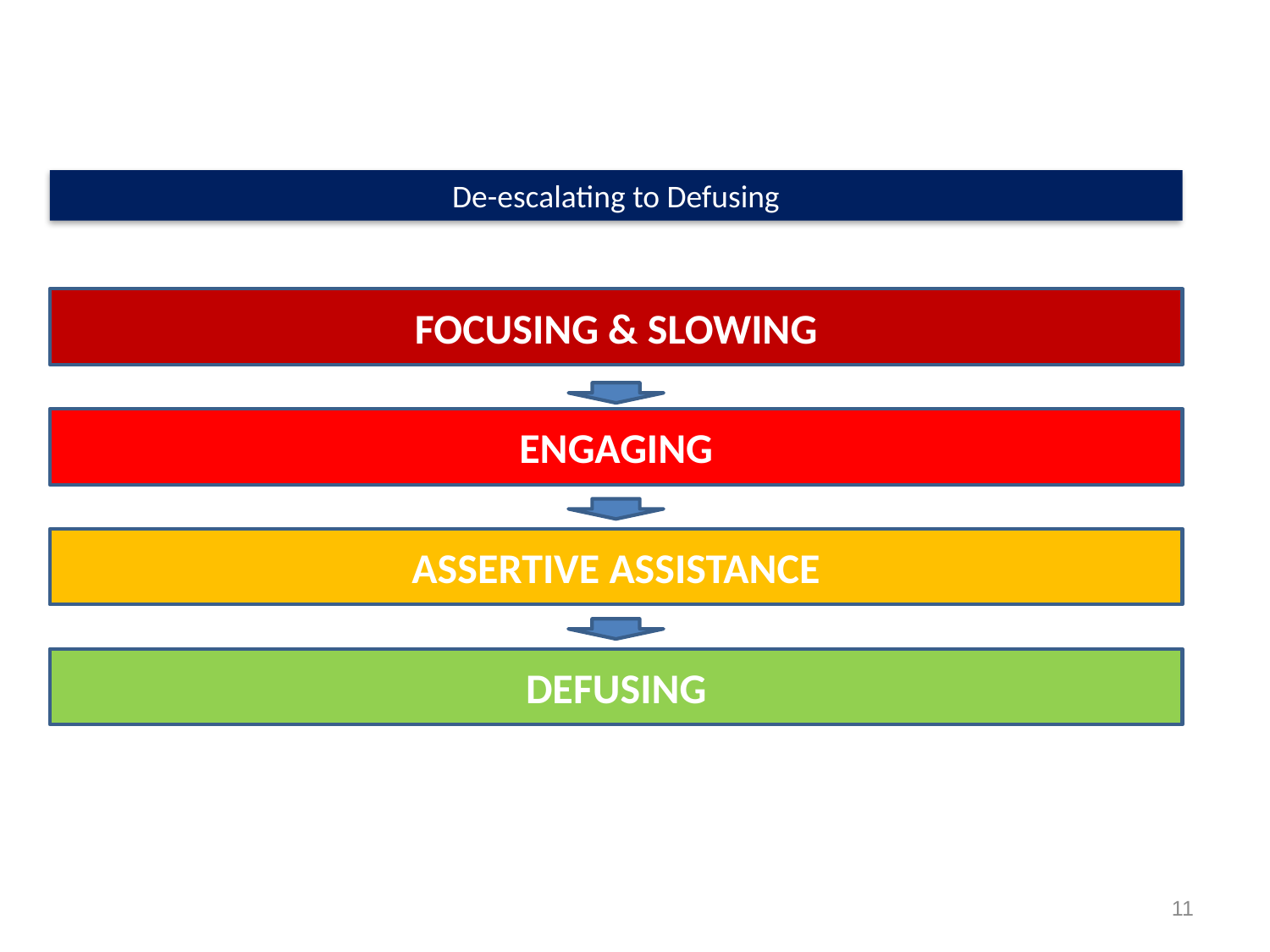

De-escalating to Defusing
FOCUSING & SLOWING

ENGAGING

ASSERTIVE ASSISTANCE

DEFUSING
11